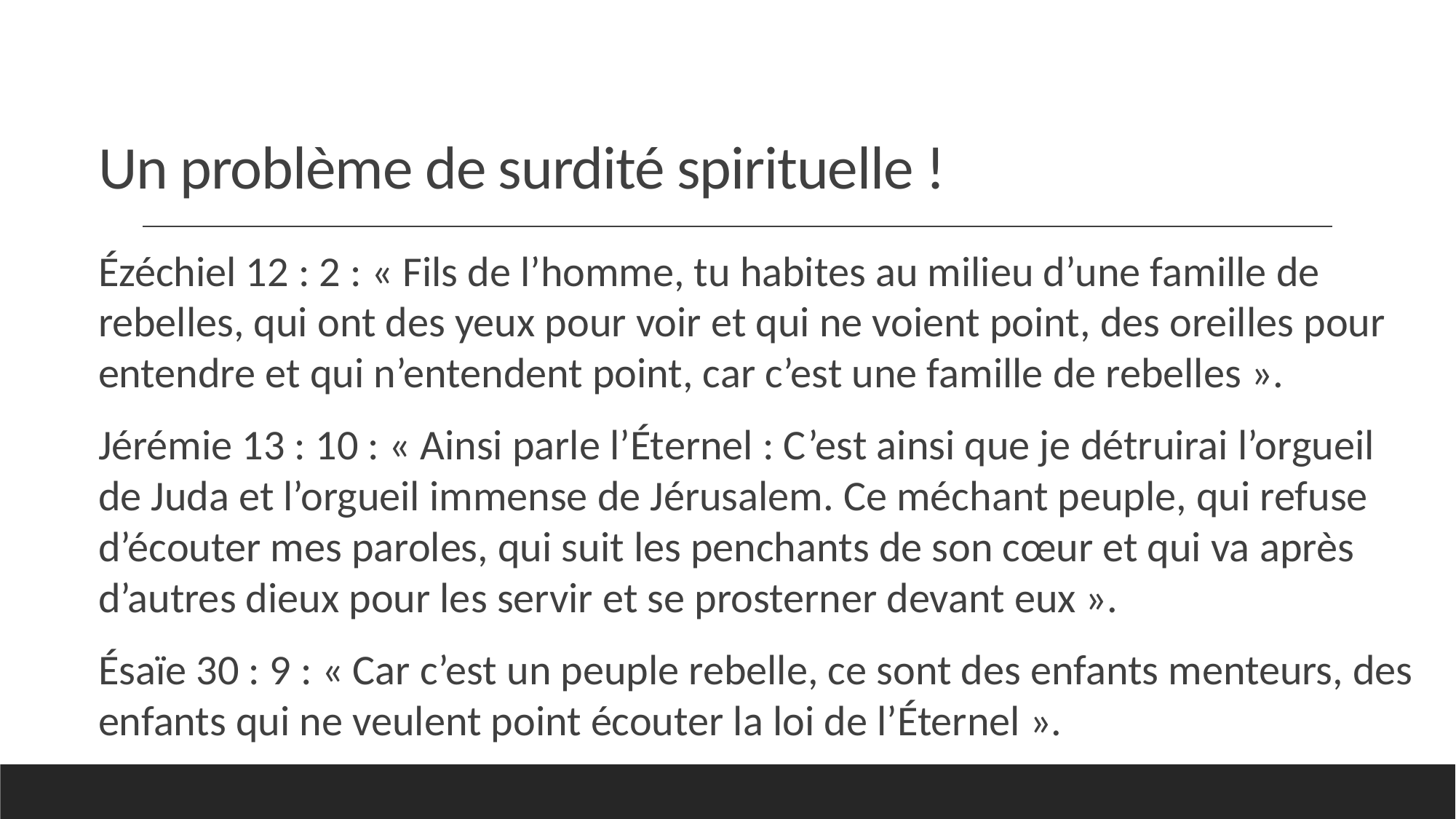

# Un problème de surdité spirituelle !
Ézéchiel 12 : 2 : « Fils de l’homme, tu habites au milieu d’une famille de rebelles, qui ont des yeux pour voir et qui ne voient point, des oreilles pour entendre et qui n’entendent point, car c’est une famille de rebelles ».
Jérémie 13 : 10 : « Ainsi parle l’Éternel : C’est ainsi que je détruirai l’orgueil de Juda et l’orgueil immense de Jérusalem. Ce méchant peuple, qui refuse d’écouter mes paroles, qui suit les penchants de son cœur et qui va après d’autres dieux pour les servir et se prosterner devant eux ».
Ésaïe 30 : 9 : « Car c’est un peuple rebelle, ce sont des enfants menteurs, des enfants qui ne veulent point écouter la loi de l’Éternel ».